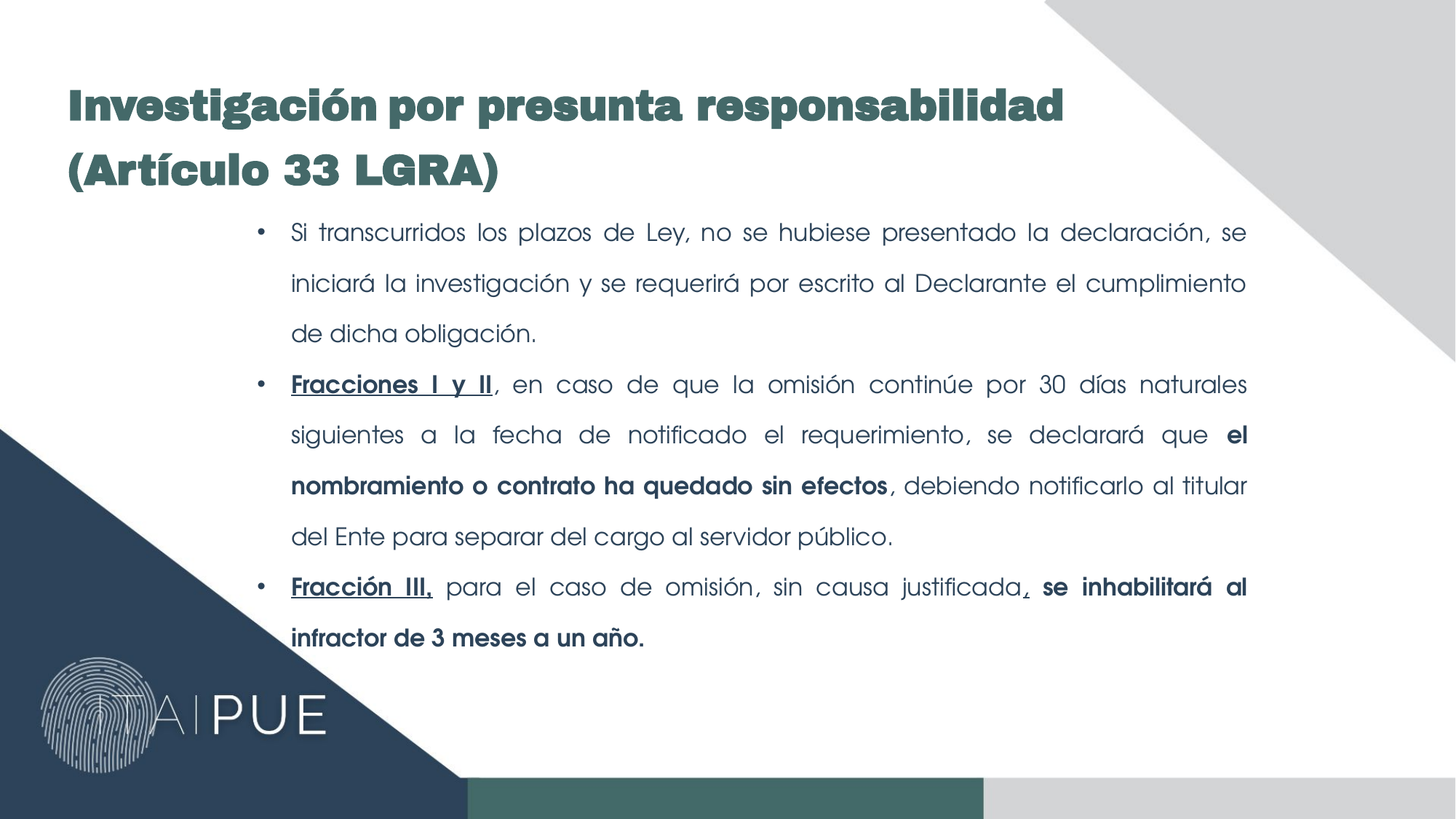

Investigación por presunta responsabilidad
(Artículo 33 LGRA)
Si transcurridos los plazos de Ley, no se hubiese presentado la declaración, se iniciará la investigación y se requerirá por escrito al Declarante el cumplimiento de dicha obligación.
Fracciones I y II, en caso de que la omisión continúe por 30 días naturales siguientes a la fecha de notificado el requerimiento, se declarará que el nombramiento o contrato ha quedado sin efectos, debiendo notificarlo al titular del Ente para separar del cargo al servidor público.
Fracción III, para el caso de omisión, sin causa justificada, se inhabilitará al infractor de 3 meses a un año.